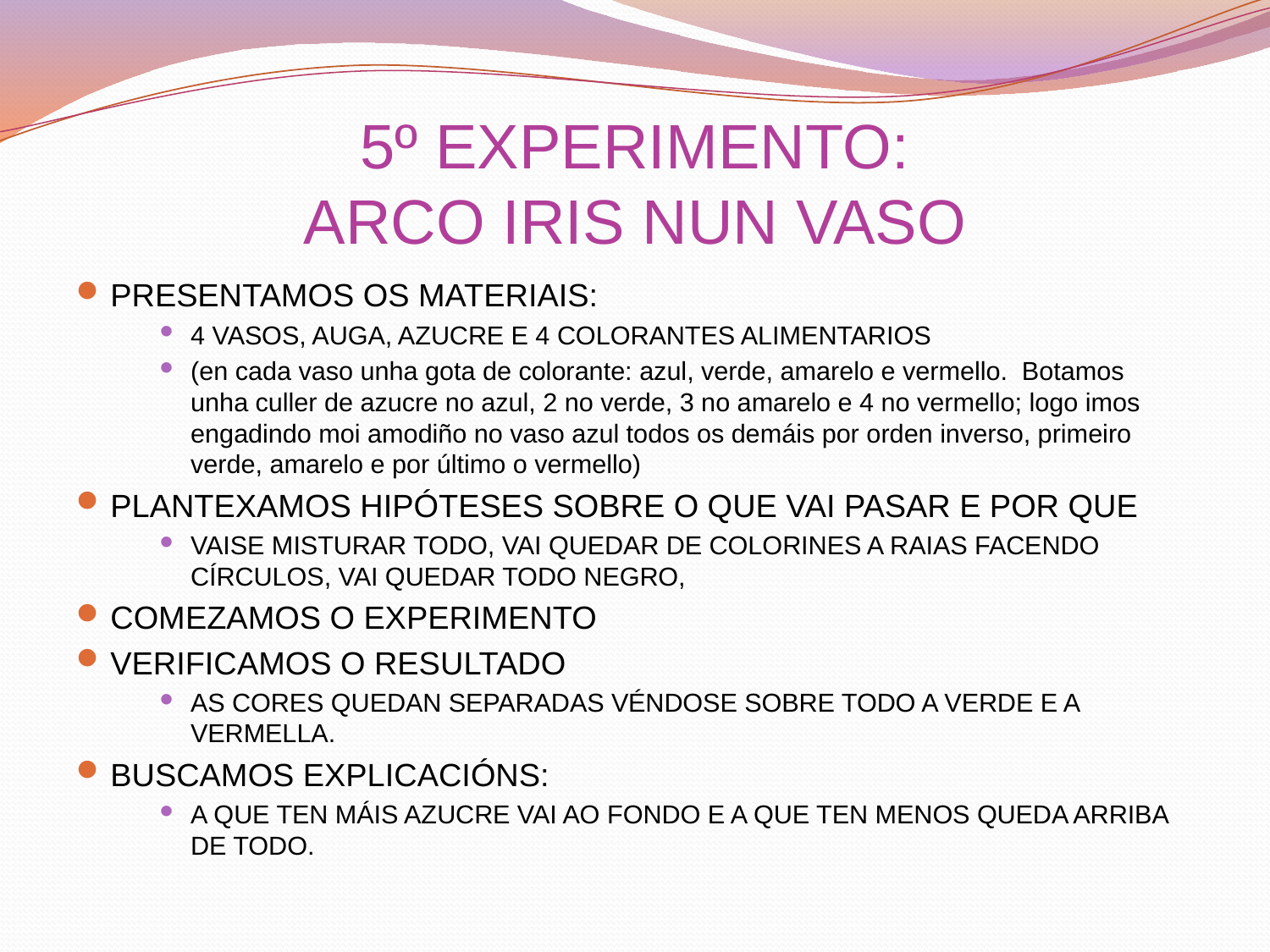

# 5º EXPERIMENTO: ARCO IRIS NUN VASO
PRESENTAMOS OS MATERIAIS:
4 VASOS, AUGA, AZUCRE E 4 COLORANTES ALIMENTARIOS
(en cada vaso unha gota de colorante: azul, verde, amarelo e vermello.  Botamos  unha culler de azucre no azul, 2 no verde, 3 no amarelo e 4 no vermello; logo imos engadindo moi amodiño no vaso azul todos os demáis por orden inverso, primeiro verde, amarelo e por último o vermello)
PLANTEXAMOS HIPÓTESES SOBRE O QUE VAI PASAR E POR QUE
VAISE MISTURAR TODO, VAI QUEDAR DE COLORINES A RAIAS FACENDO CÍRCULOS, VAI QUEDAR TODO NEGRO,
COMEZAMOS O EXPERIMENTO
VERIFICAMOS O RESULTADO
AS CORES QUEDAN SEPARADAS VÉNDOSE SOBRE TODO A VERDE E A VERMELLA.
BUSCAMOS EXPLICACIÓNS:
A QUE TEN MÁIS AZUCRE VAI AO FONDO E A QUE TEN MENOS QUEDA ARRIBA DE TODO.